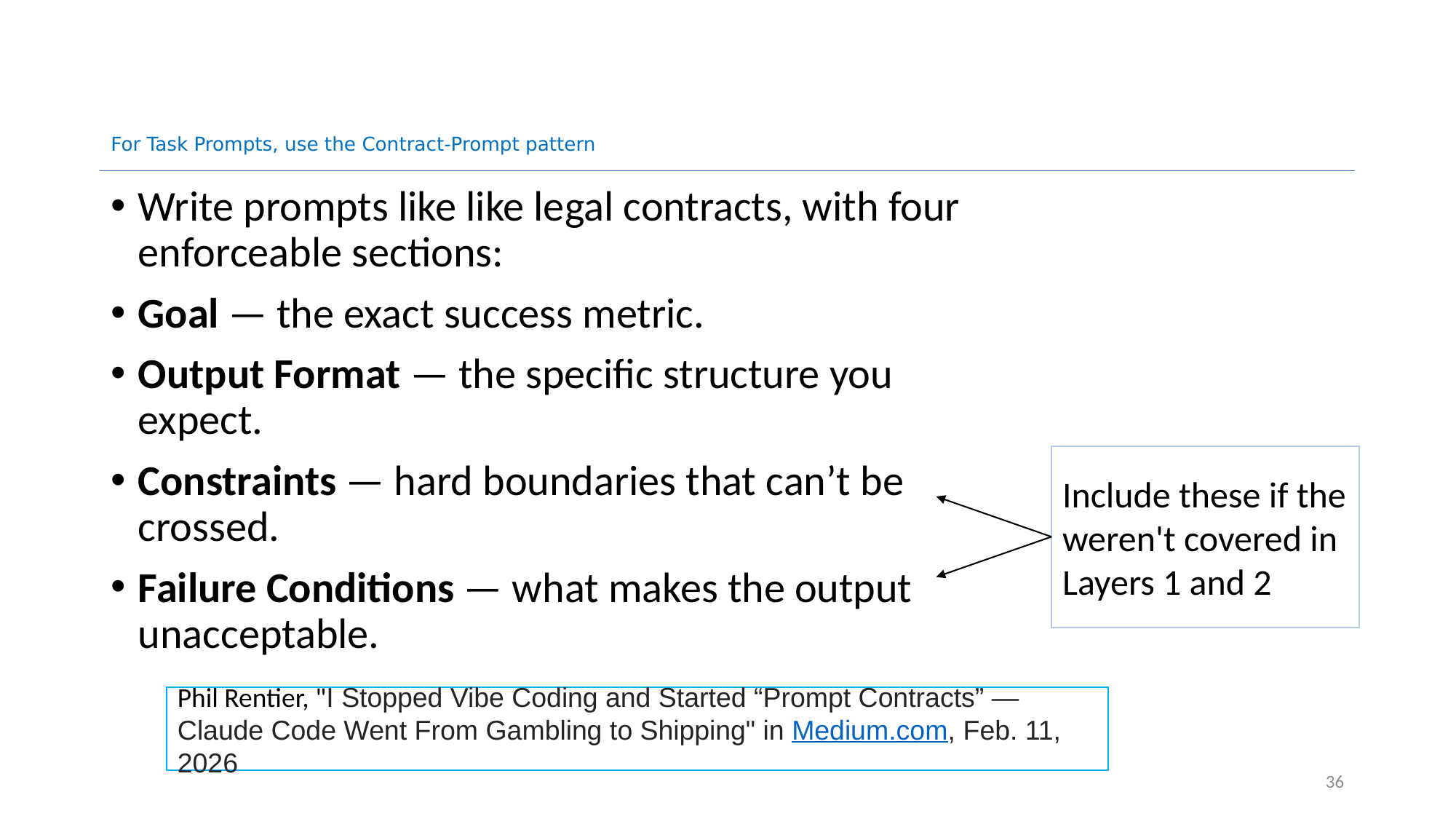

# For Task Prompts, use the Contract-Prompt pattern
Write prompts like like legal contracts, with four enforceable sections:
Goal — the exact success metric.
Output Format — the specific structure you expect.
Constraints — hard boundaries that can’t be crossed.
Failure Conditions — what makes the output unacceptable.

Include these if the weren't covered in Layers 1 and 2
Phil Rentier, "I Stopped Vibe Coding and Started “Prompt Contracts” — Claude Code Went From Gambling to Shipping" in Medium.com, Feb. 11, 2026
36